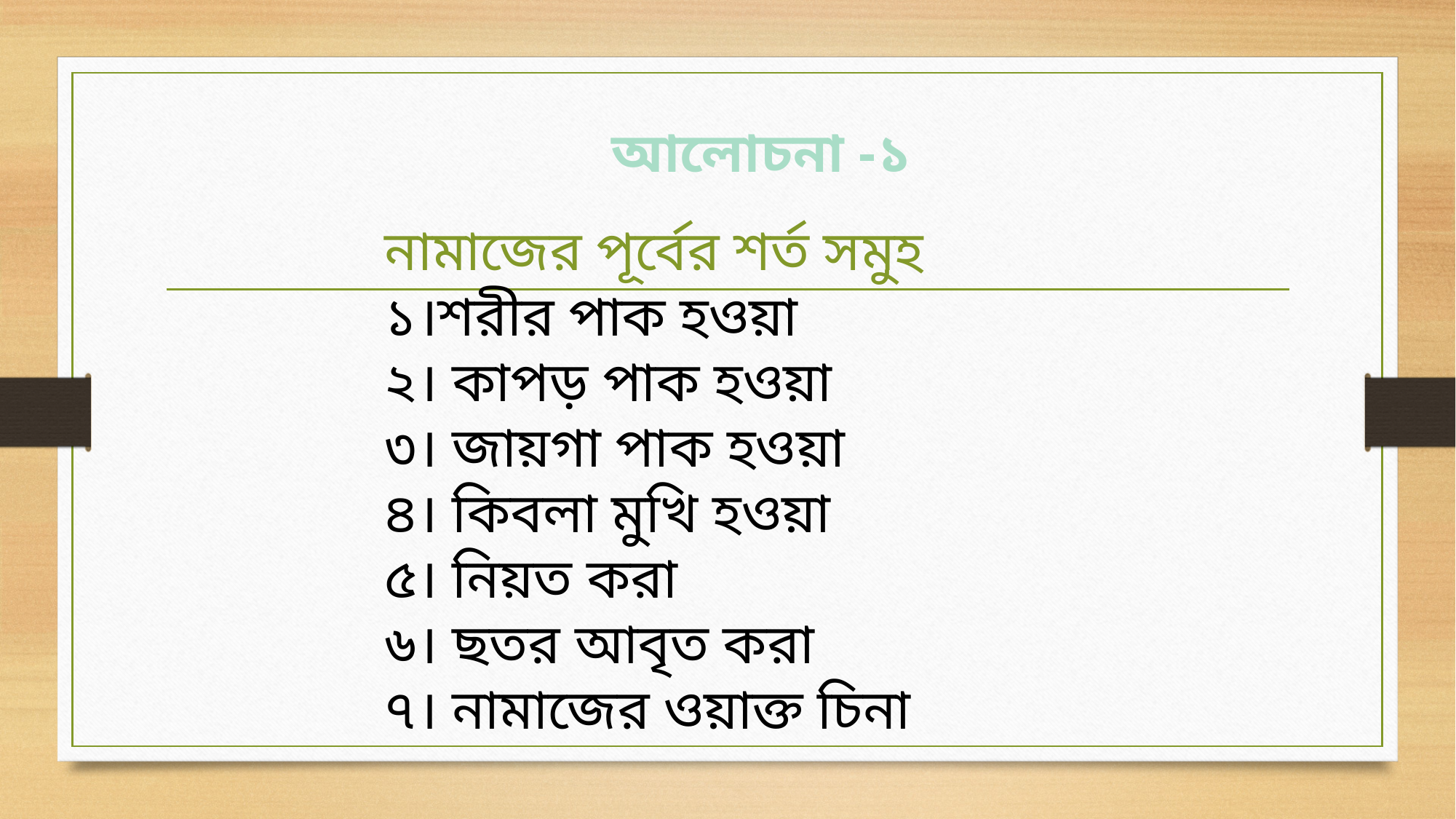

আলোচনা -১

নামাজের পূর্বের শর্ত সমুহ
১।শরীর পাক হওয়া
২। কাপড় পাক হওয়া
৩। জায়গা পাক হওয়া
৪। কিবলা মুখি হওয়া
৫। নিয়ত করা
৬। ছতর আবৃত করা
৭। নামাজের ওয়াক্ত চিনা